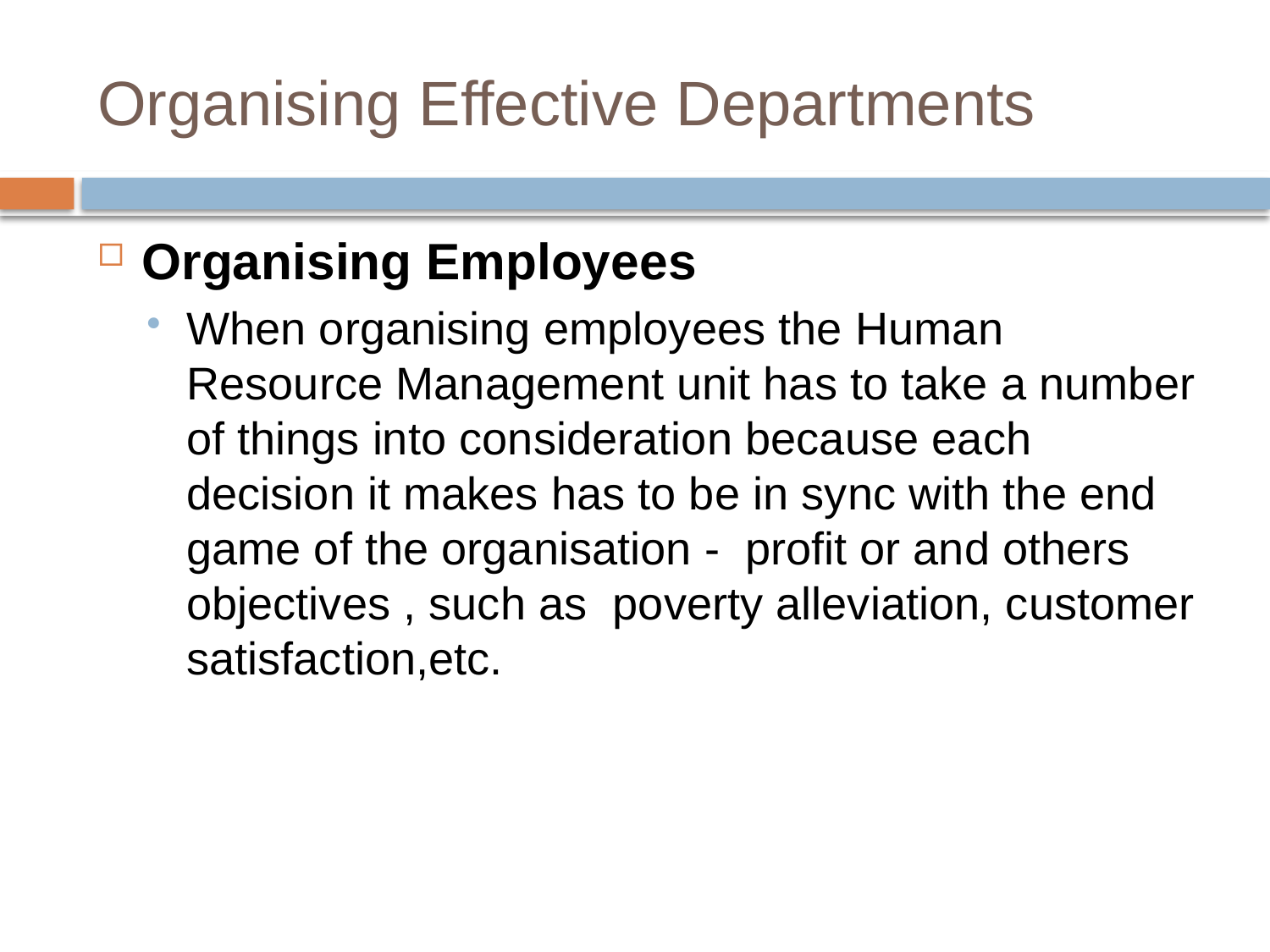

# Organising Effective Departments
Organising Employees
When organising employees the Human Resource Management unit has to take a number of things into consideration because each decision it makes has to be in sync with the end game of the organisation -  profit or and others objectives , such as  poverty alleviation, customer satisfaction,etc.